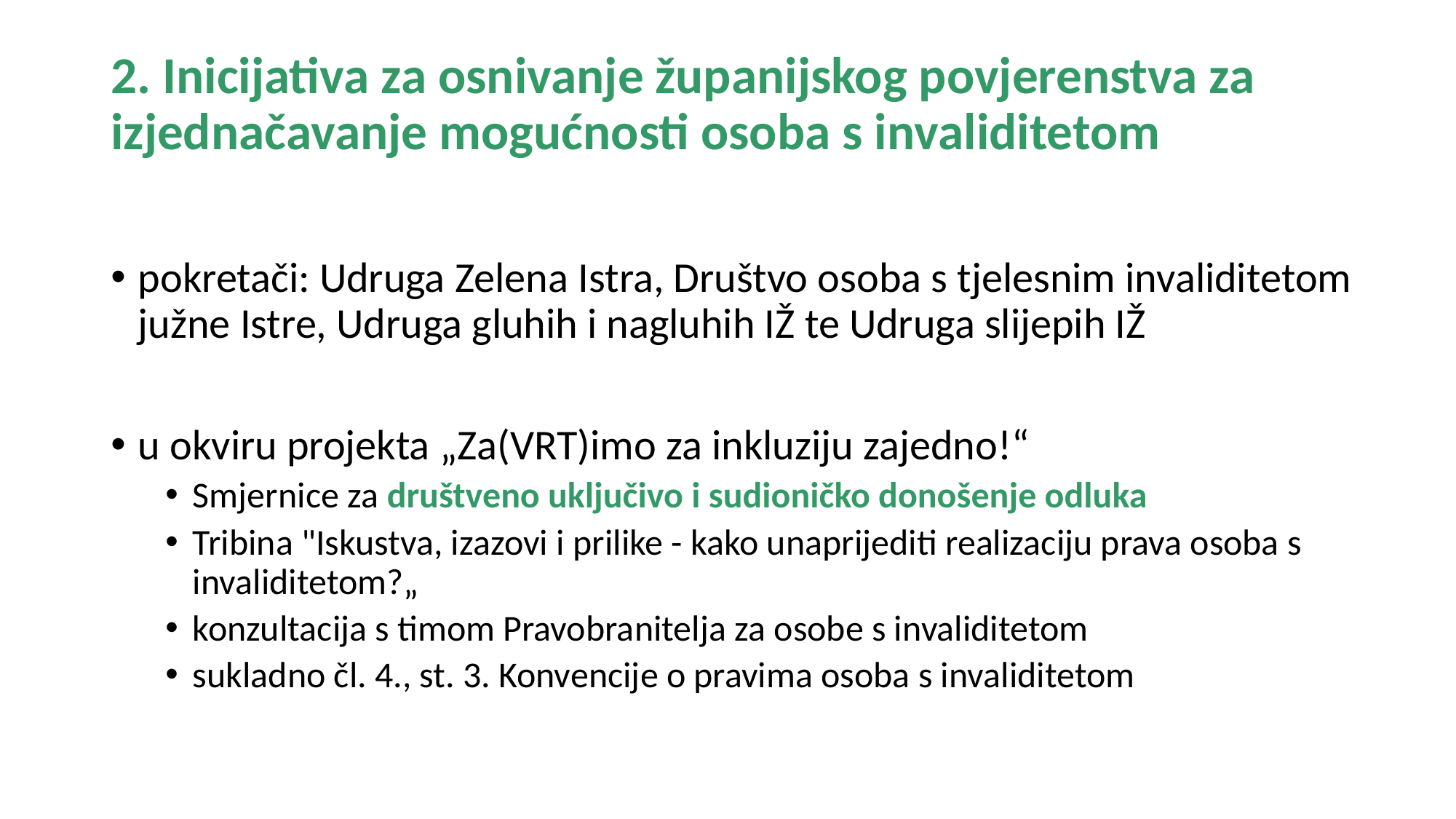

# 2. Inicijativa za osnivanje županijskog povjerenstva za izjednačavanje mogućnosti osoba s invaliditetom
pokretači: Udruga Zelena Istra, Društvo osoba s tjelesnim invaliditetom južne Istre, Udruga gluhih i nagluhih IŽ te Udruga slijepih IŽ

u okviru projekta „Za(VRT)imo za inkluziju zajedno!“
Smjernice za društveno uključivo i sudioničko donošenje odluka
Tribina "Iskustva, izazovi i prilike - kako unaprijediti realizaciju prava osoba s invaliditetom?„
konzultacija s timom Pravobranitelja za osobe s invaliditetom
sukladno čl. 4., st. 3. Konvencije o pravima osoba s invaliditetom